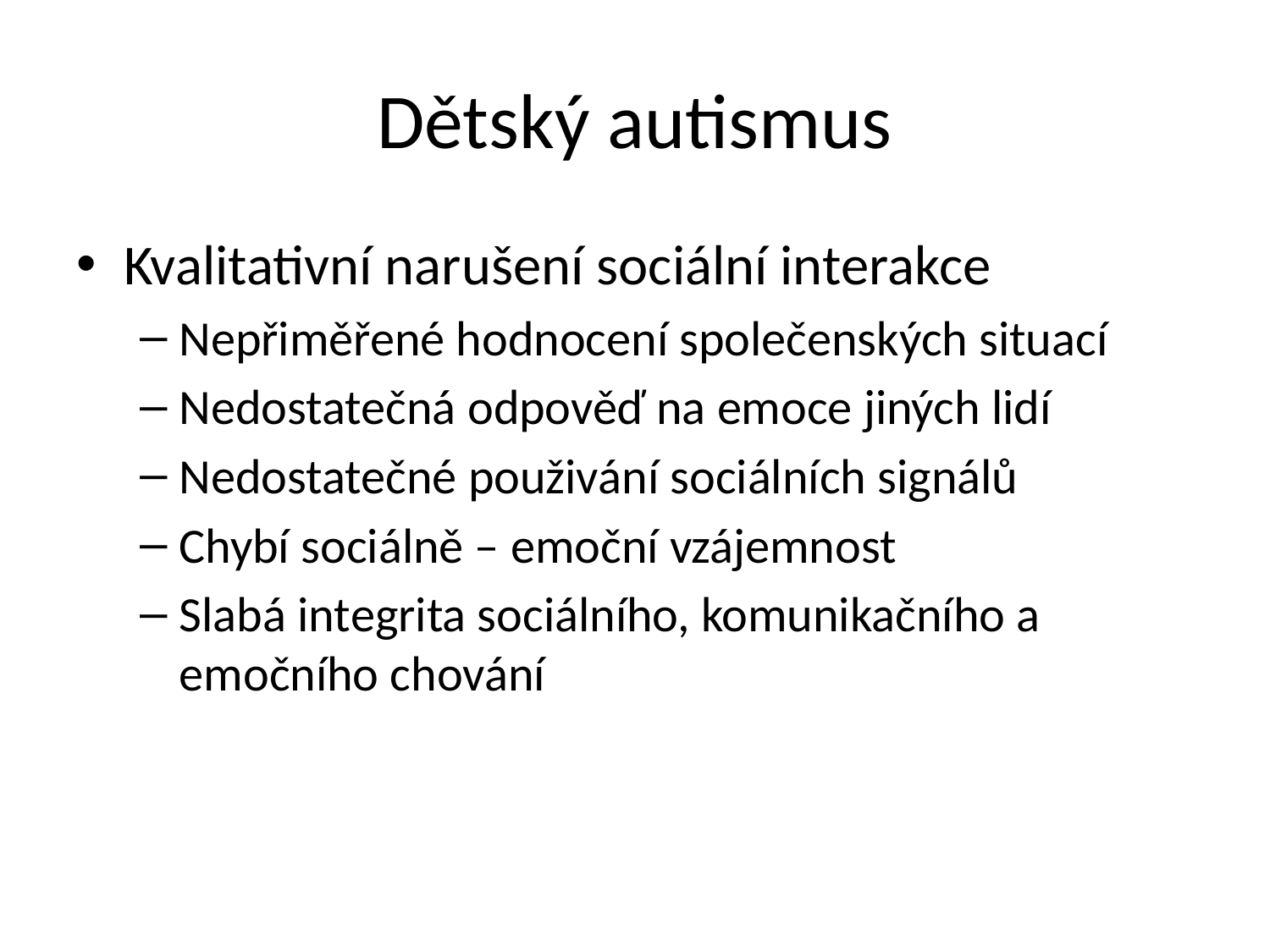

# Dětský autismus
Kvalitativní narušení sociální interakce
Nepřiměřené hodnocení společenských situací
Nedostatečná odpověď na emoce jiných lidí
Nedostatečné použivání sociálních signálů
Chybí sociálně – emoční vzájemnost
Slabá integrita sociálního, komunikačního a emočního chování